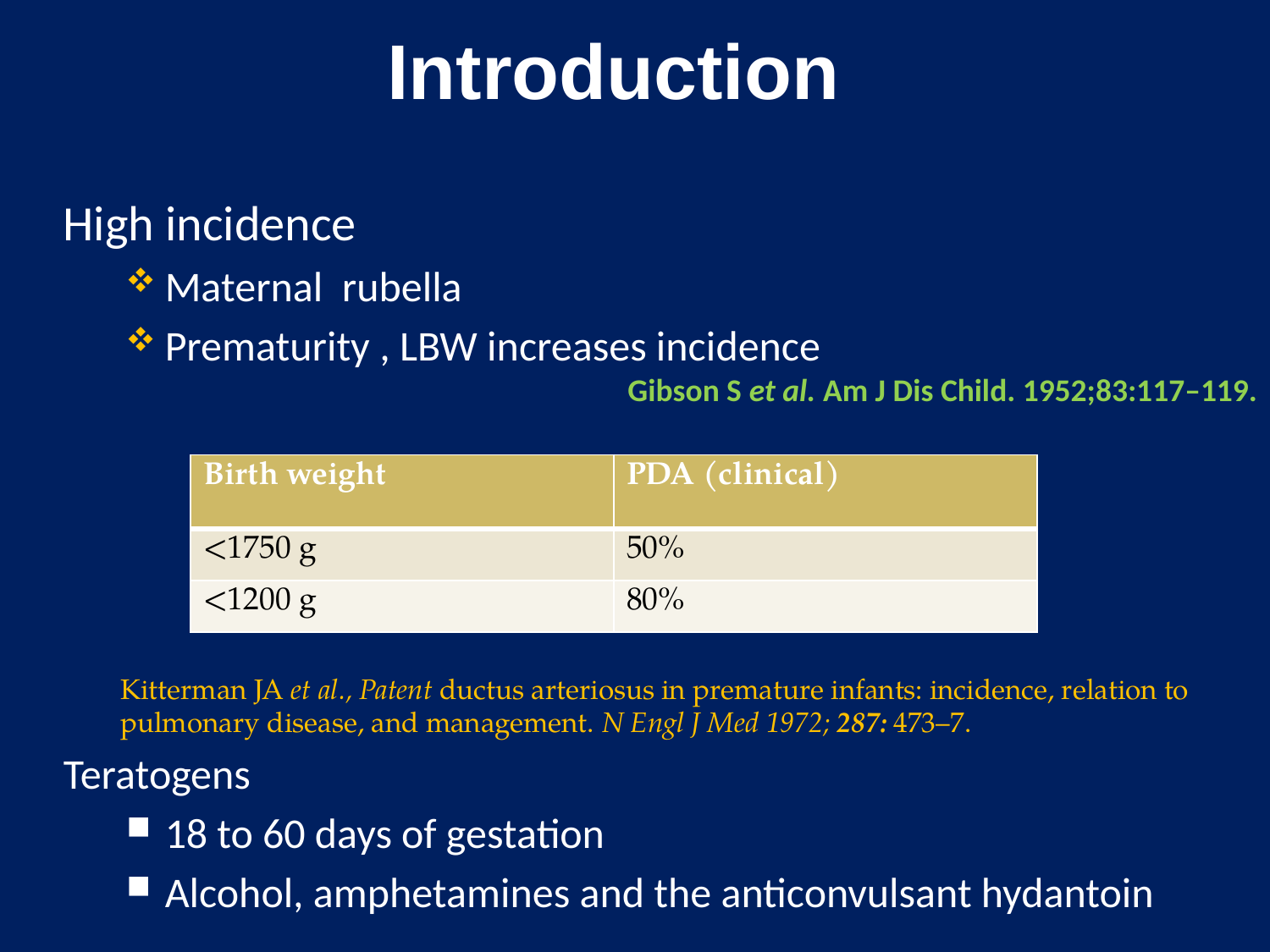

# Introduction

High incidence
Maternal  rubella
Prematurity , LBW increases incidence

	Kitterman JA et al., Patent ductus arteriosus in premature infants: incidence, relation to pulmonary disease, and management. N Engl J Med 1972; 287: 473–7.
Teratogens
18 to 60 days of gestation
Alcohol, amphetamines and the anticonvulsant hydantoin

Gibson S et al. Am J Dis Child. 1952;83:117–119.
| Birth weight | PDA (clinical) |
| --- | --- |
| <1750 g | 50% |
| <1200 g | 80% |